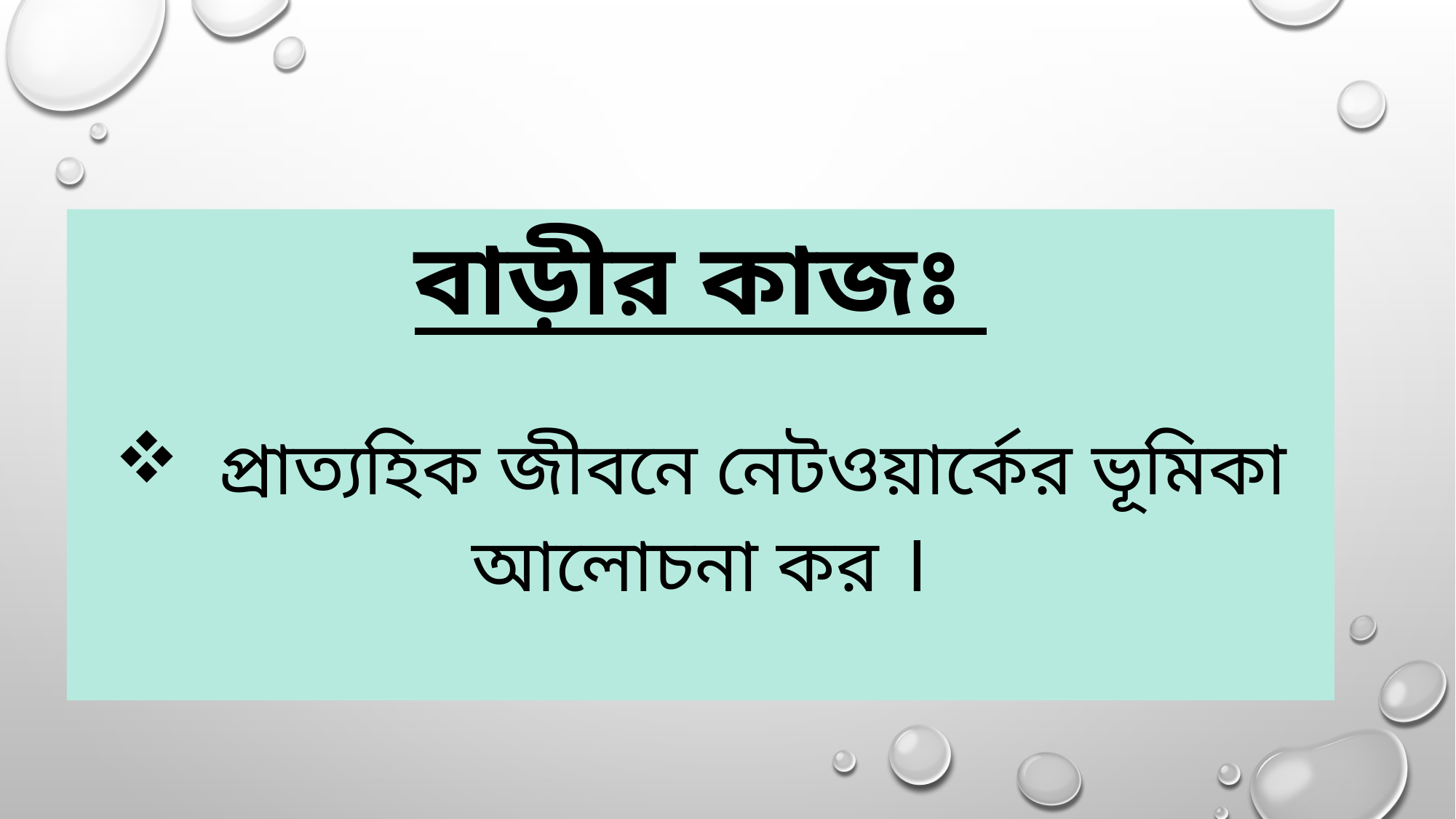

বাড়ীর কাজঃ

  প্রাত্যহিক জীবনে নেটওয়ার্কের ভূমিকা আলোচনা কর ।